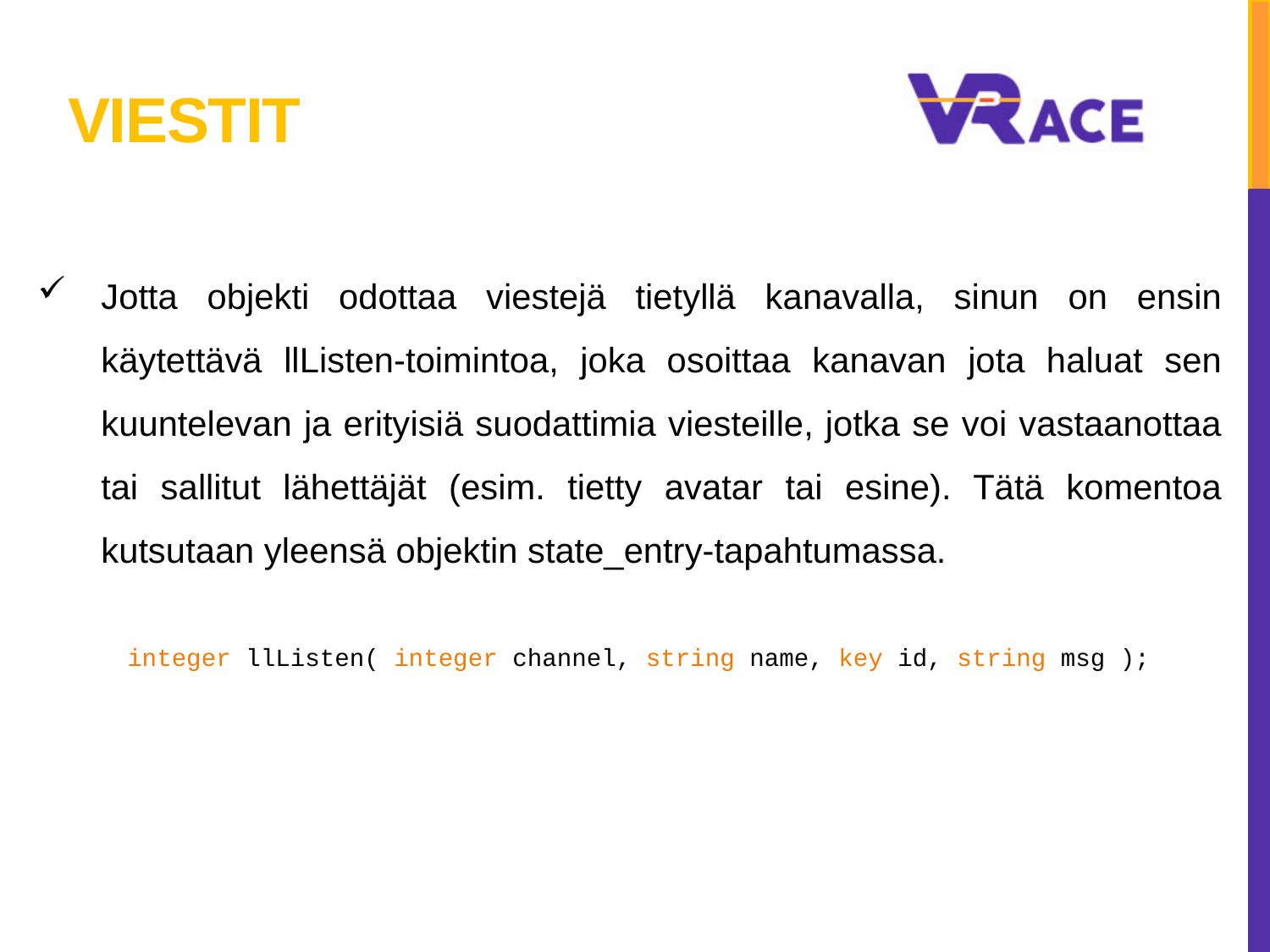

# VIESTIT
Jotta objekti odottaa viestejä tietyllä kanavalla, sinun on ensin käytettävä llListen-toimintoa, joka osoittaa kanavan jota haluat sen kuuntelevan ja erityisiä suodattimia viesteille, jotka se voi vastaanottaa tai sallitut lähettäjät (esim. tietty avatar tai esine). Tätä komentoa kutsutaan yleensä objektin state_entry-tapahtumassa.
integer llListen( integer channel, string name, key id, string msg );